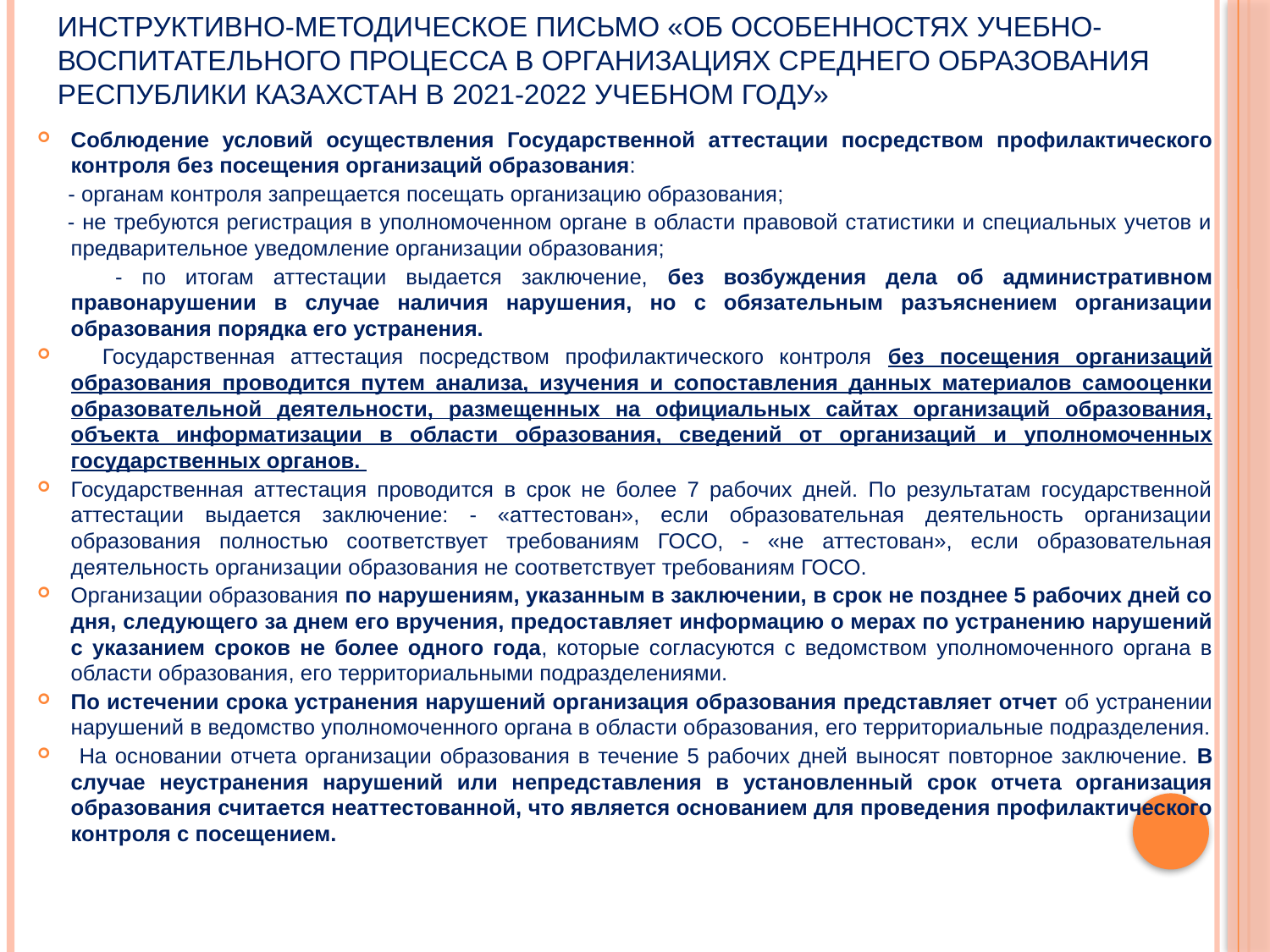

# ИНСТРУКТИВНО-МЕТОДИЧЕСКОЕ ПИСЬМО «ОБ ОСОБЕННОСТЯХ УЧЕБНО-ВОСПИТАТЕЛЬНОГО ПРОЦЕССА В ОРГАНИЗАЦИЯХ СРЕДНЕГО ОБРАЗОВАНИЯ РЕСПУБЛИКИ КАЗАХСТАН В 2021-2022 УЧЕБНОМ ГОДУ»

Соблюдение условий осуществления Государственной аттестации посредством профилактического контроля без посещения организаций образования:
     - органам контроля запрещается посещать организацию образования;
    - не требуются регистрация в уполномоченном органе в области правовой статистики и специальных учетов и предварительное уведомление организации образования;
    - по итогам аттестации выдается заключение, без возбуждения дела об административном правонарушении в случае наличия нарушения, но с обязательным разъяснением организации образования порядка его устранения.
  Государственная аттестация посредством профилактического контроля без посещения организаций образования проводится путем анализа, изучения и сопоставления данных материалов самооценки образовательной деятельности, размещенных на официальных сайтах организаций образования, объекта информатизации в области образования, сведений от организаций и уполномоченных государственных органов.
Государственная аттестация проводится в срок не более 7 рабочих дней. По результатам государственной аттестации выдается заключение: - «аттестован», если образовательная деятельность организации образования полностью соответствует требованиям ГОСО, - «не аттестован», если образовательная деятельность организации образования не соответствует требованиям ГОСО.
Организации образования по нарушениям, указанным в заключении, в срок не позднее 5 рабочих дней со дня, следующего за днем его вручения, предоставляет информацию о мерах по устранению нарушений с указанием сроков не более одного года, которые согласуются с ведомством уполномоченного органа в области образования, его территориальными подразделениями.
По истечении срока устранения нарушений организация образования представляет отчет об устранении нарушений в ведомство уполномоченного органа в области образования, его территориальные подразделения.
 На основании отчета организации образования в течение 5 рабочих дней выносят повторное заключение. В случае неустранения нарушений или непредставления в установленный срок отчета организация образования считается неаттестованной, что является основанием для проведения профилактического контроля с посещением.